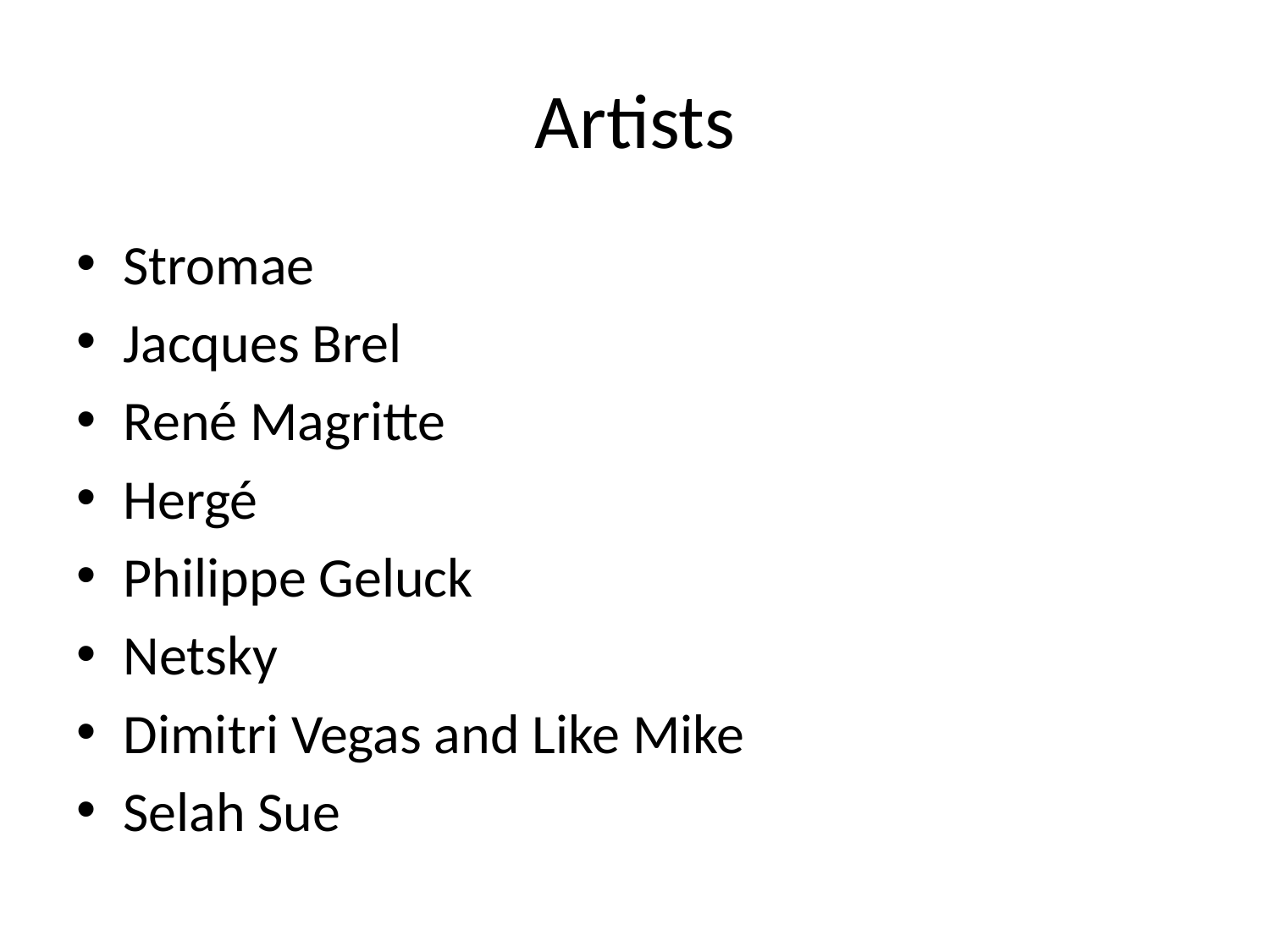

# Artists
Stromae
Jacques Brel
René Magritte
Hergé
Philippe Geluck
Netsky
Dimitri Vegas and Like Mike
Selah Sue